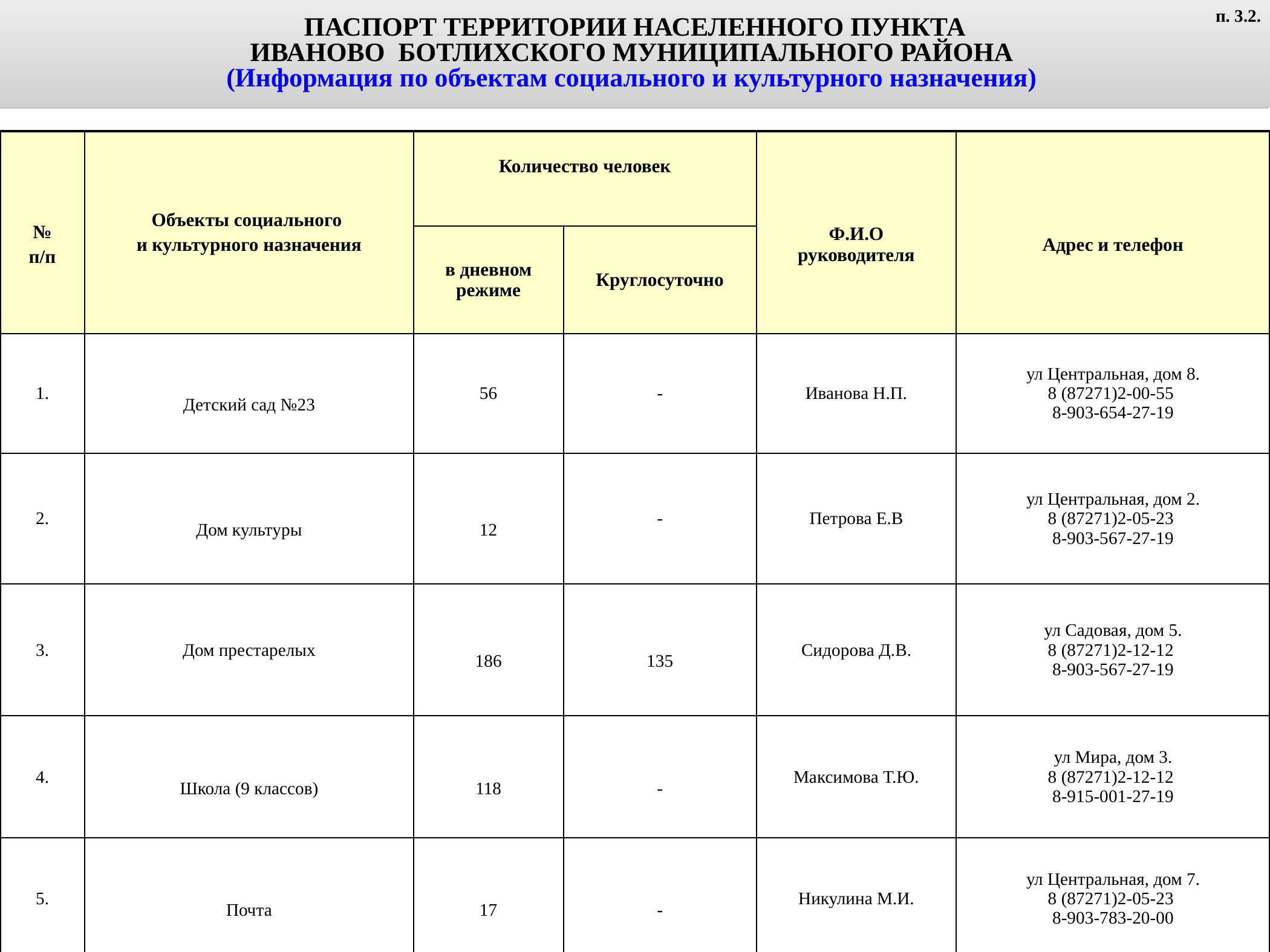

ПАСПОРТ ТЕРРИТОРИИ НАСЕЛЕННОГО ПУНКТА
ИВАНОВО  БОТЛИХСКОГО МУНИЦИПАЛЬНОГО РАЙОНА
(Информация по объектам социального и культурного назначения)
п. 3.2.
| № п/п | Объекты социального и культурного назначения | Количество человек |  | Ф.И.О руководителя | Адрес и телефон |
| --- | --- | --- | --- | --- | --- |
|  |  | в дневном режиме | Круглосуточно |  |  |
| 1. | Детский сад №23 | 56 | - | Иванова Н.П. | ул Центральная, дом 8. 8 (87271)2-00-55 8-903-654-27-19 |
| 2. | Дом культуры | 12 | - | Петрова Е.В | ул Центральная, дом 2. 8 (87271)2-05-23 8-903-567-27-19 |
| 3. | Дом престарелых | 186 | 135 | Сидорова Д.В. | ул Садовая, дом 5. 8 (87271)2-12-12 8-903-567-27-19 |
| 4. | Школа (9 классов) | 118 | - | Максимова Т.Ю. | ул Мира, дом 3. 8 (87271)2-12-12 8-915-001-27-19 |
| 5. | Почта | 17 | - | Никулина М.И. | ул Центральная, дом 7. 8 (87271)2-05-23 8-903-783-20-00 |